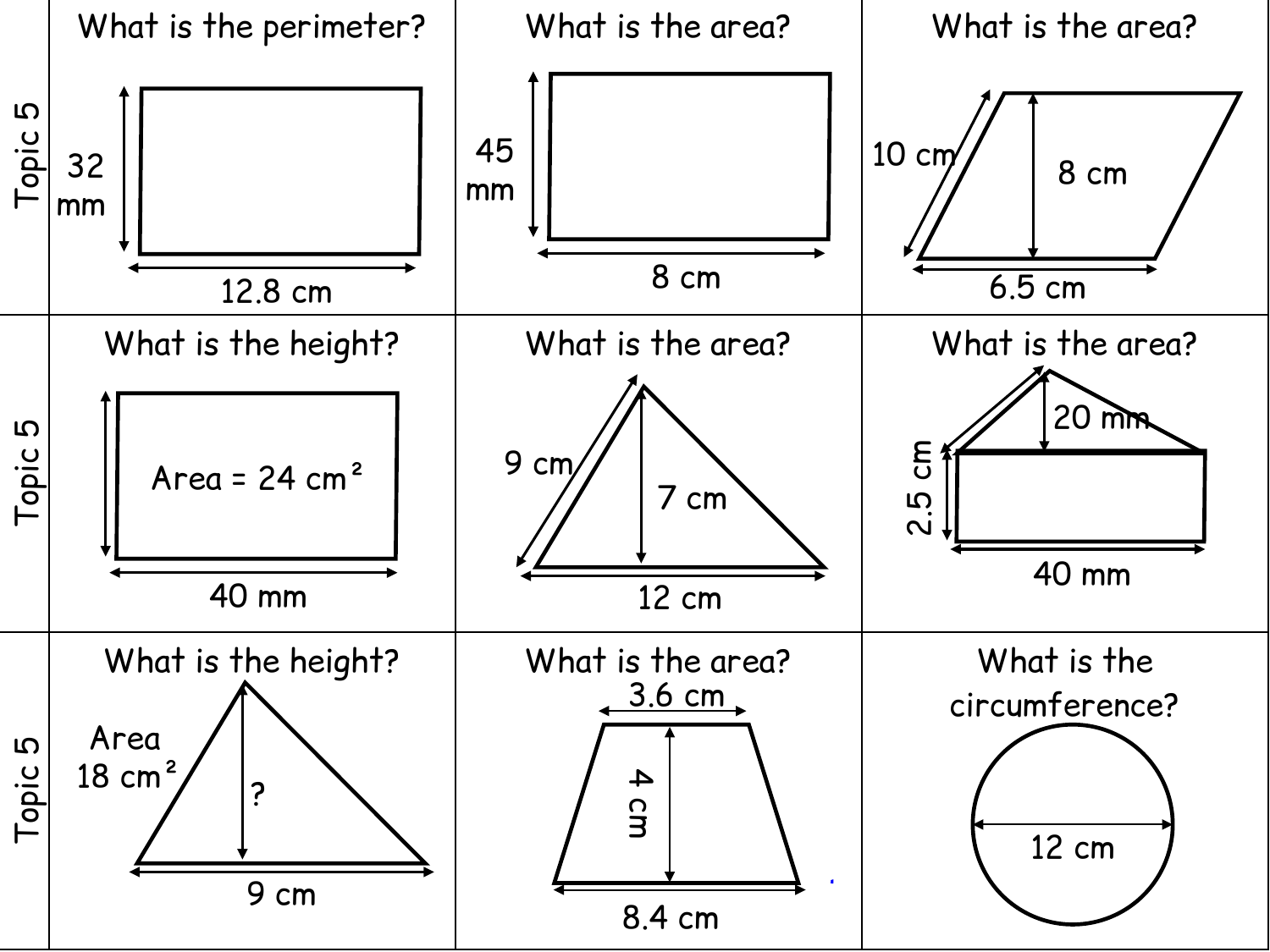

| Topic 5 | What is the perimeter? | What is the area? | What is the area? |
| --- | --- | --- | --- |
| Topic 5 | What is the height? | What is the area? | What is the area? |
| Topic 5 | What is the height? | What is the area? | What is the circumference? |

45 mm
8 cm

32 mm
12.8 cm

10 cm
8 cm
6.5 cm

20 mm

9 cm
7 cm
12 cm

Area = 24 cm²
40 mm

 2.5 cm
40 mm

3.6 cm
8.4 cm
4 cm

Area
18 cm²
?
9 cm

12 cm